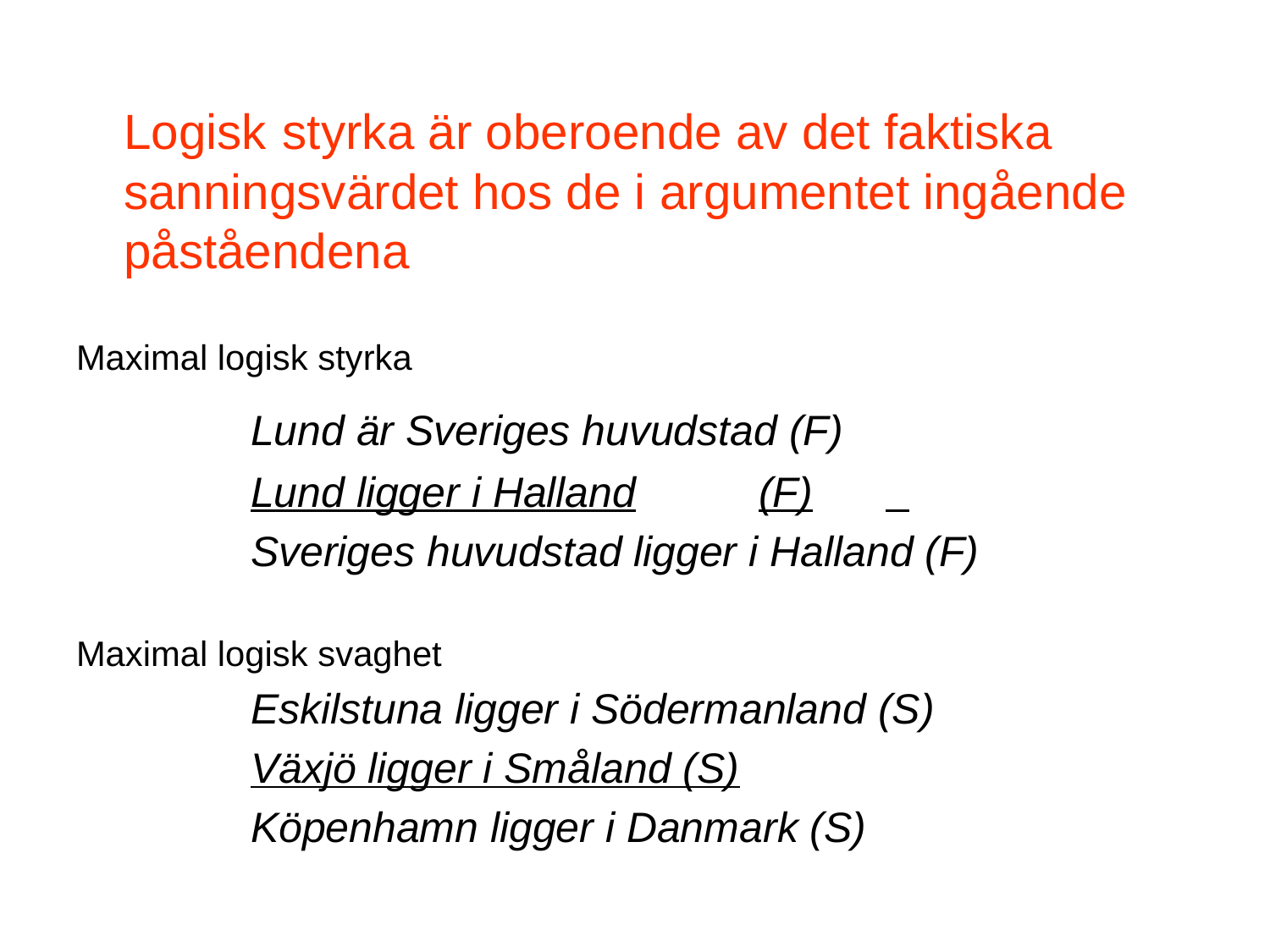

Logisk styrka är oberoende av det faktiska sanningsvärdet hos de i argumentet ingående påståendena

Maximal logisk styrka
		Lund är Sveriges huvudstad (F)
		Lund ligger i Halland	(F)
		Sveriges huvudstad ligger i Halland (F)

Maximal logisk svaghet
		Eskilstuna ligger i Södermanland (S)
		Växjö ligger i Småland (S)
		Köpenhamn ligger i Danmark (S)